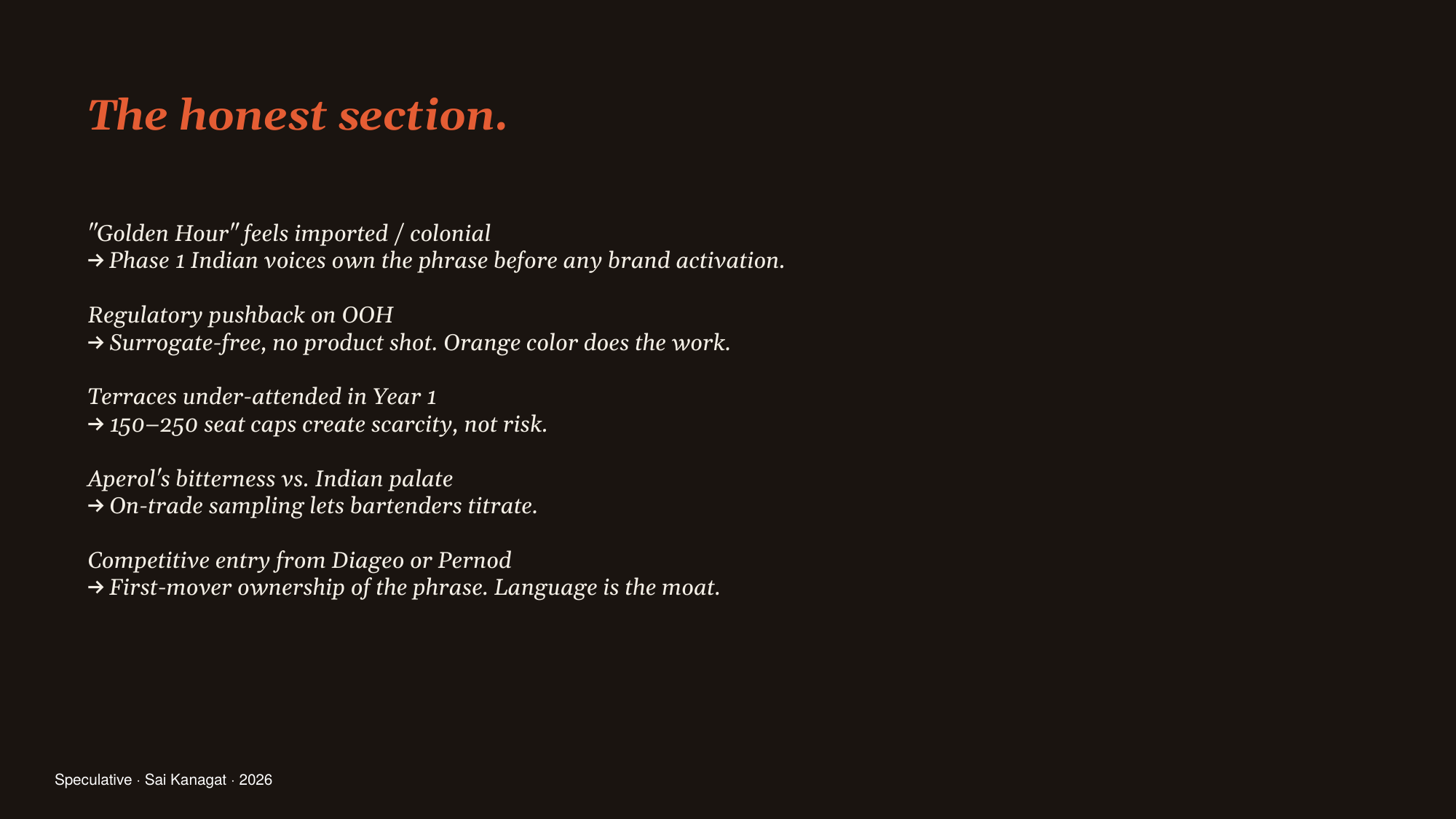

The honest section.
"Golden Hour" feels imported / colonial
→ Phase 1 Indian voices own the phrase before any brand activation.

Regulatory pushback on OOH
→ Surrogate-free, no product shot. Orange color does the work.

Terraces under-attended in Year 1
→ 150–250 seat caps create scarcity, not risk.

Aperol's bitterness vs. Indian palate
→ On-trade sampling lets bartenders titrate.

Competitive entry from Diageo or Pernod
→ First-mover ownership of the phrase. Language is the moat.
Speculative · Sai Kanagat · 2026